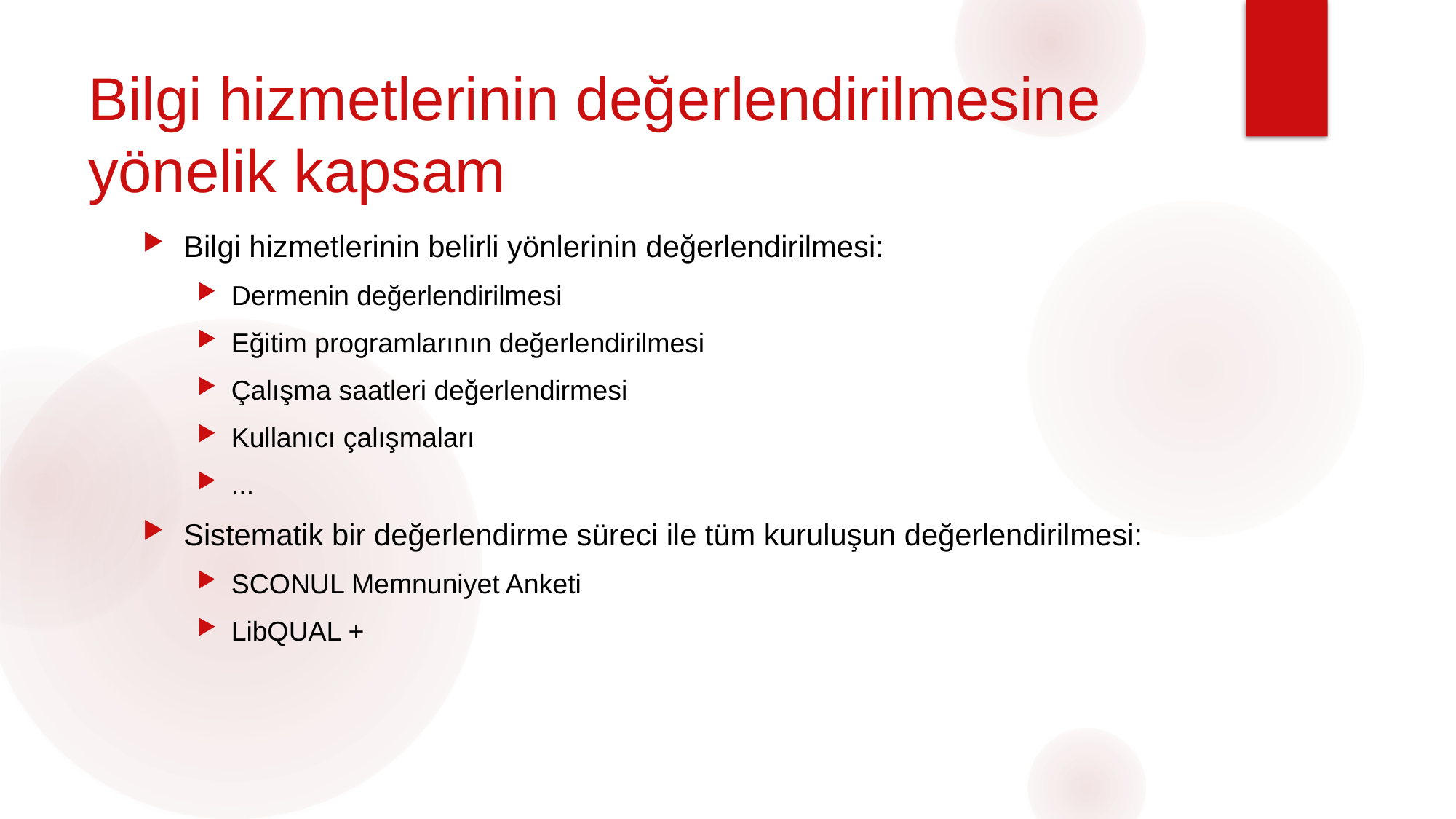

# Bilgi hizmetlerinin değerlendirilmesine yönelik kapsam
Bilgi hizmetlerinin belirli yönlerinin değerlendirilmesi:
Dermenin değerlendirilmesi
Eğitim programlarının değerlendirilmesi
Çalışma saatleri değerlendirmesi
Kullanıcı çalışmaları
...
Sistematik bir değerlendirme süreci ile tüm kuruluşun değerlendirilmesi:
SCONUL Memnuniyet Anketi
LibQUAL +